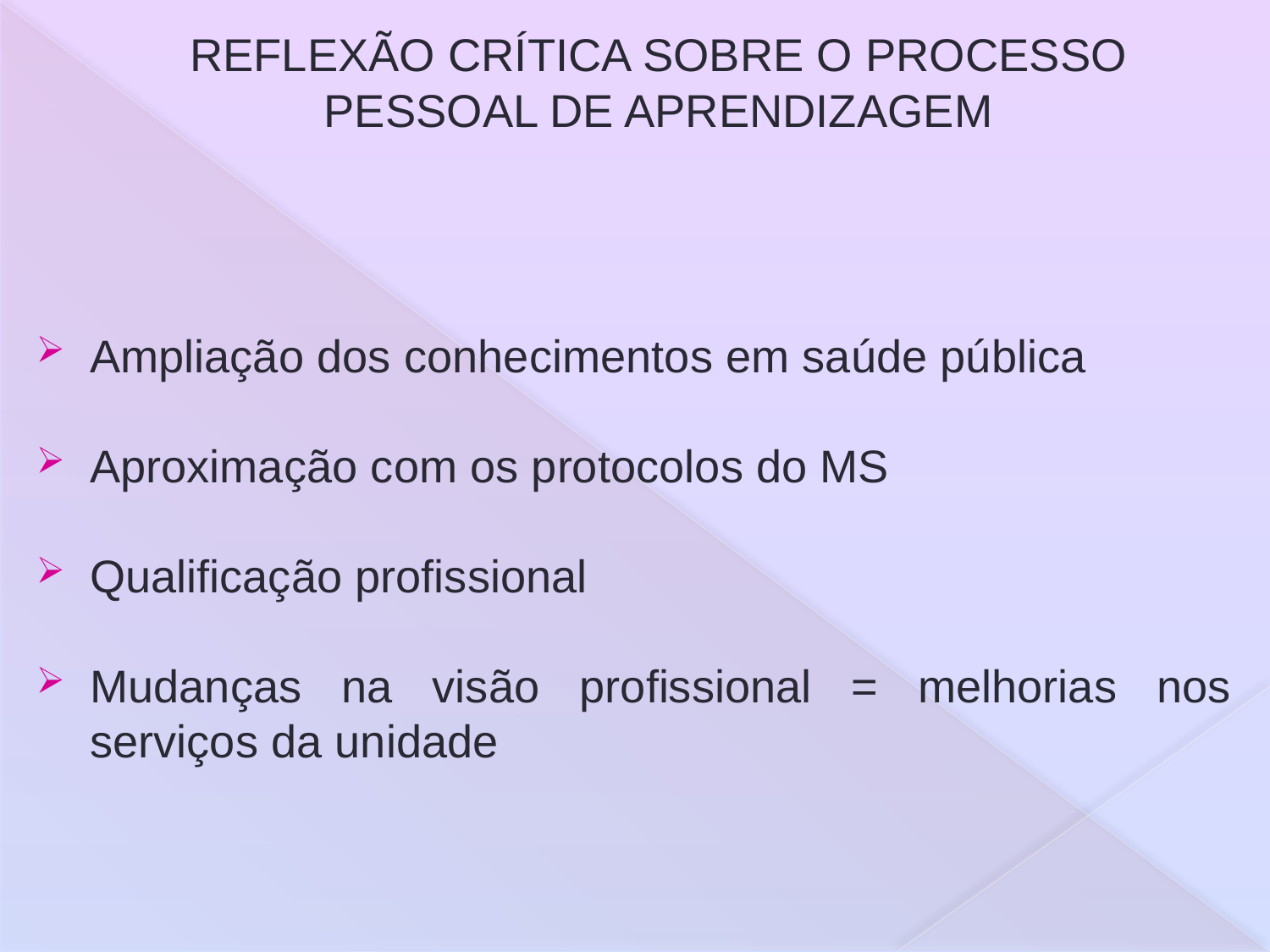

# REFLEXÃO CRÍTICA SOBRE O PROCESSO PESSOAL DE APRENDIZAGEM

Ampliação dos conhecimentos em saúde pública

Aproximação com os protocolos do MS

Qualificação profissional

Mudanças na visão profissional = melhorias nos serviços da unidade